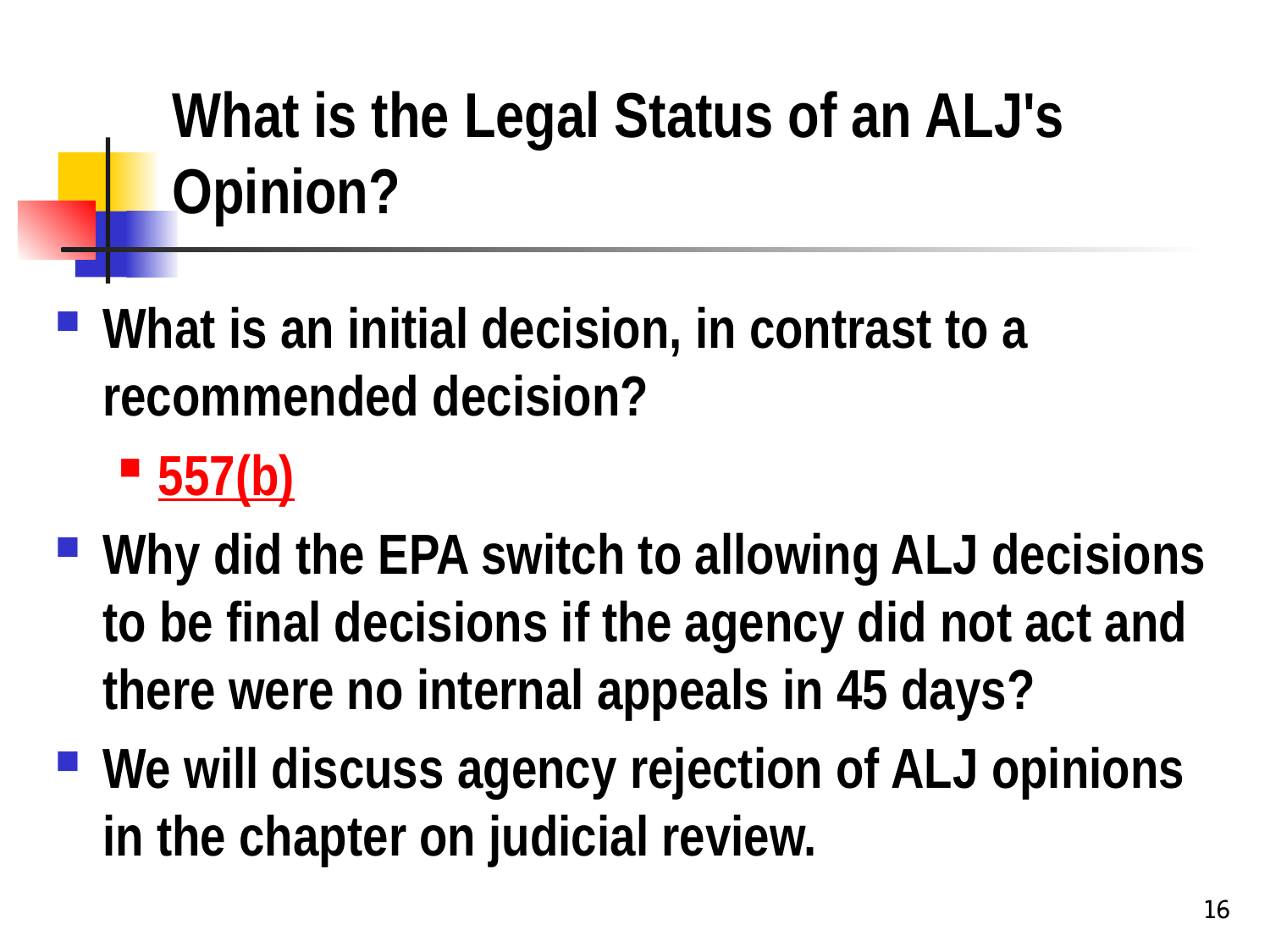

# What is the Legal Status of an ALJ's Opinion?
What is an initial decision, in contrast to a recommended decision?
557(b)
Why did the EPA switch to allowing ALJ decisions to be final decisions if the agency did not act and there were no internal appeals in 45 days?
We will discuss agency rejection of ALJ opinions in the chapter on judicial review.
16